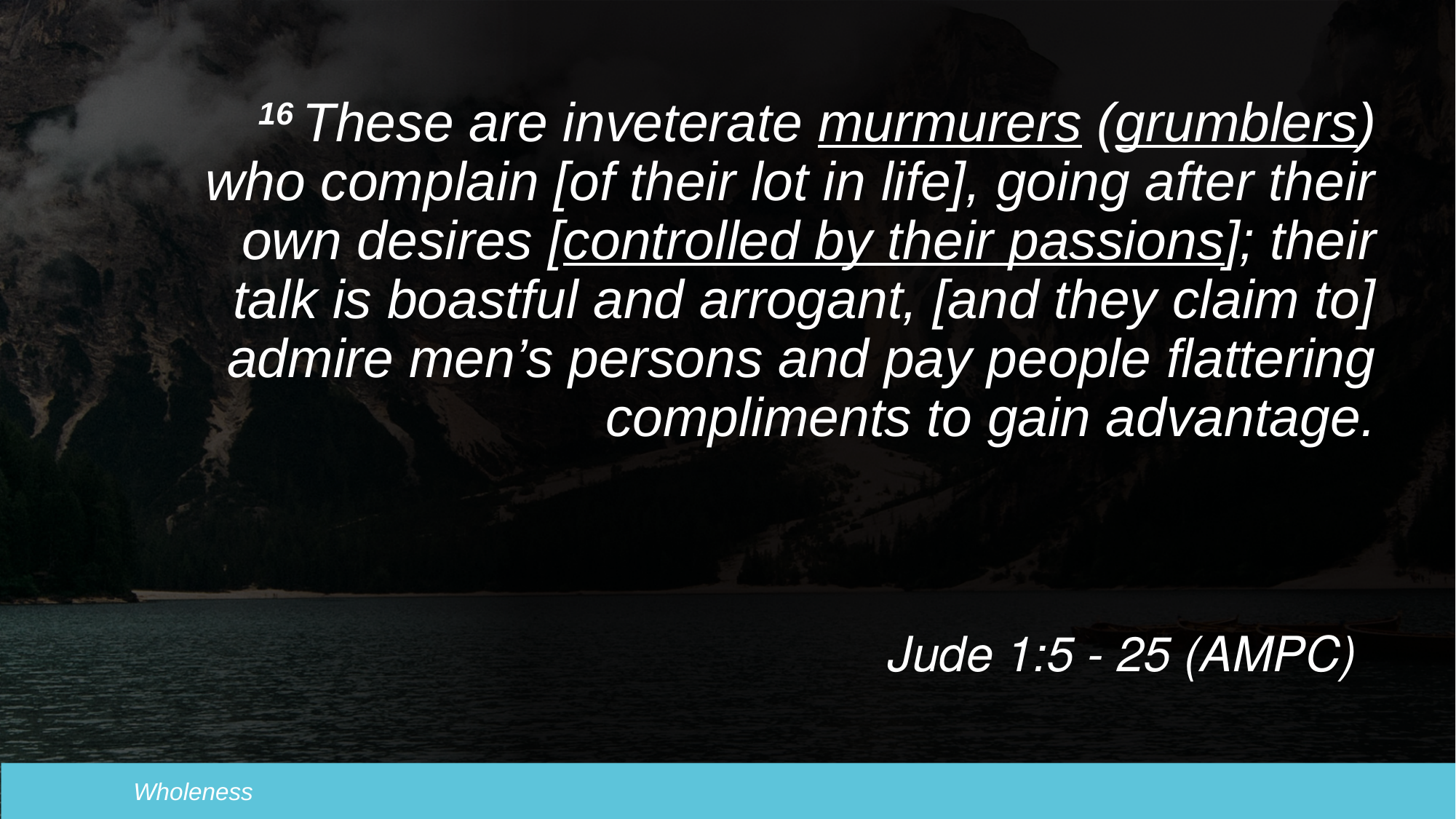

16 These are inveterate murmurers (grumblers) who complain [of their lot in life], going after their own desires [controlled by their passions]; their talk is boastful and arrogant, [and they claim to] admire men’s persons and pay people flattering compliments to gain advantage.

Jude 1:5 - 25 (AMPC)
Wholeness